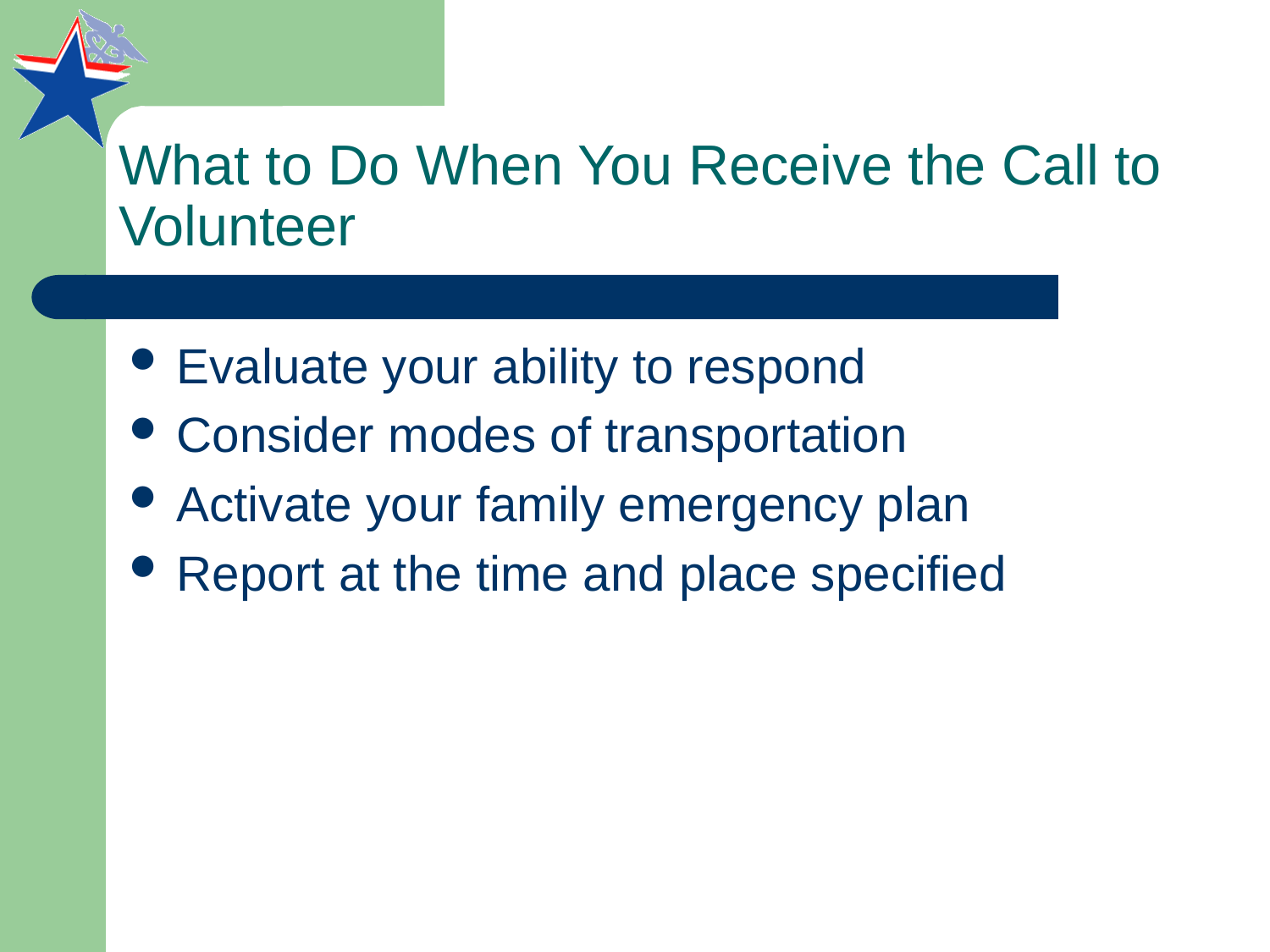

# What to Do When You Receive the Call to Volunteer
Evaluate your ability to respond
Consider modes of transportation
Activate your family emergency plan
Report at the time and place specified